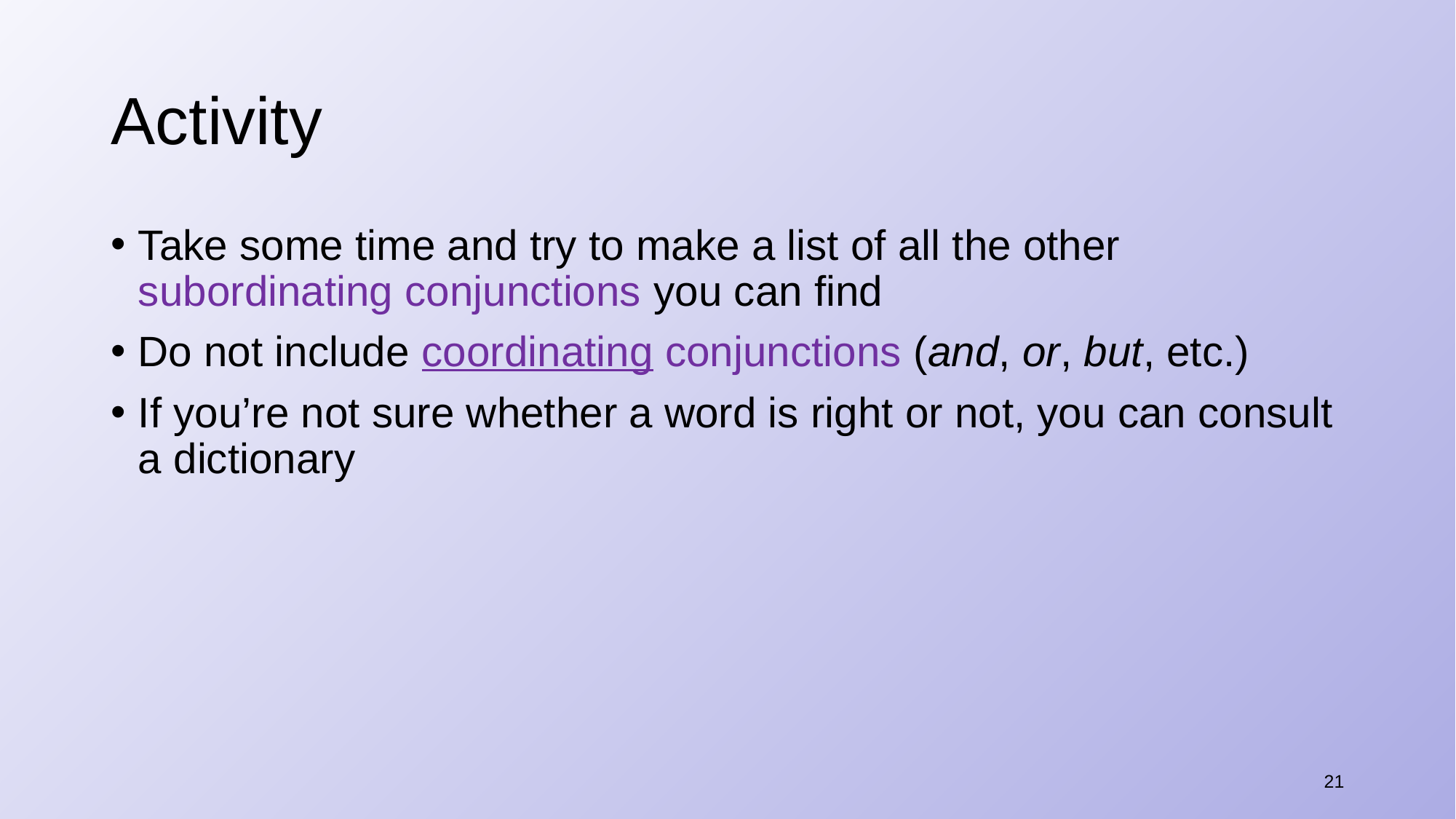

# Activity
Take some time and try to make a list of all the other subordinating conjunctions you can find
Do not include coordinating conjunctions (and, or, but, etc.)
If you’re not sure whether a word is right or not, you can consult a dictionary
21